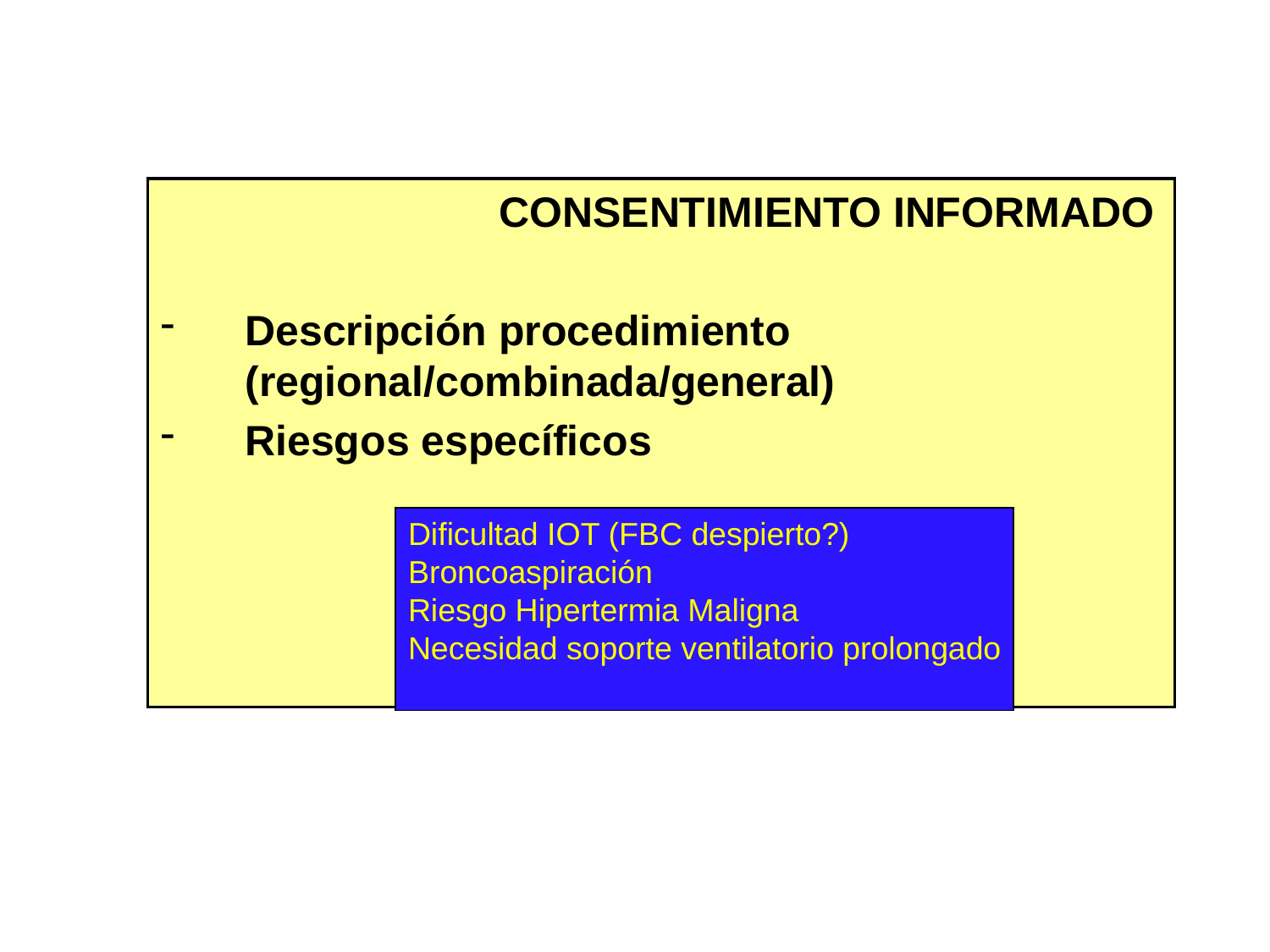

CONSENTIMIENTO INFORMADO

Descripción procedimiento (regional/combinada/general)
Riesgos específicos

Dificultad IOT (FBC despierto?)
Broncoaspiración
Riesgo Hipertermia Maligna
Necesidad soporte ventilatorio prolongado